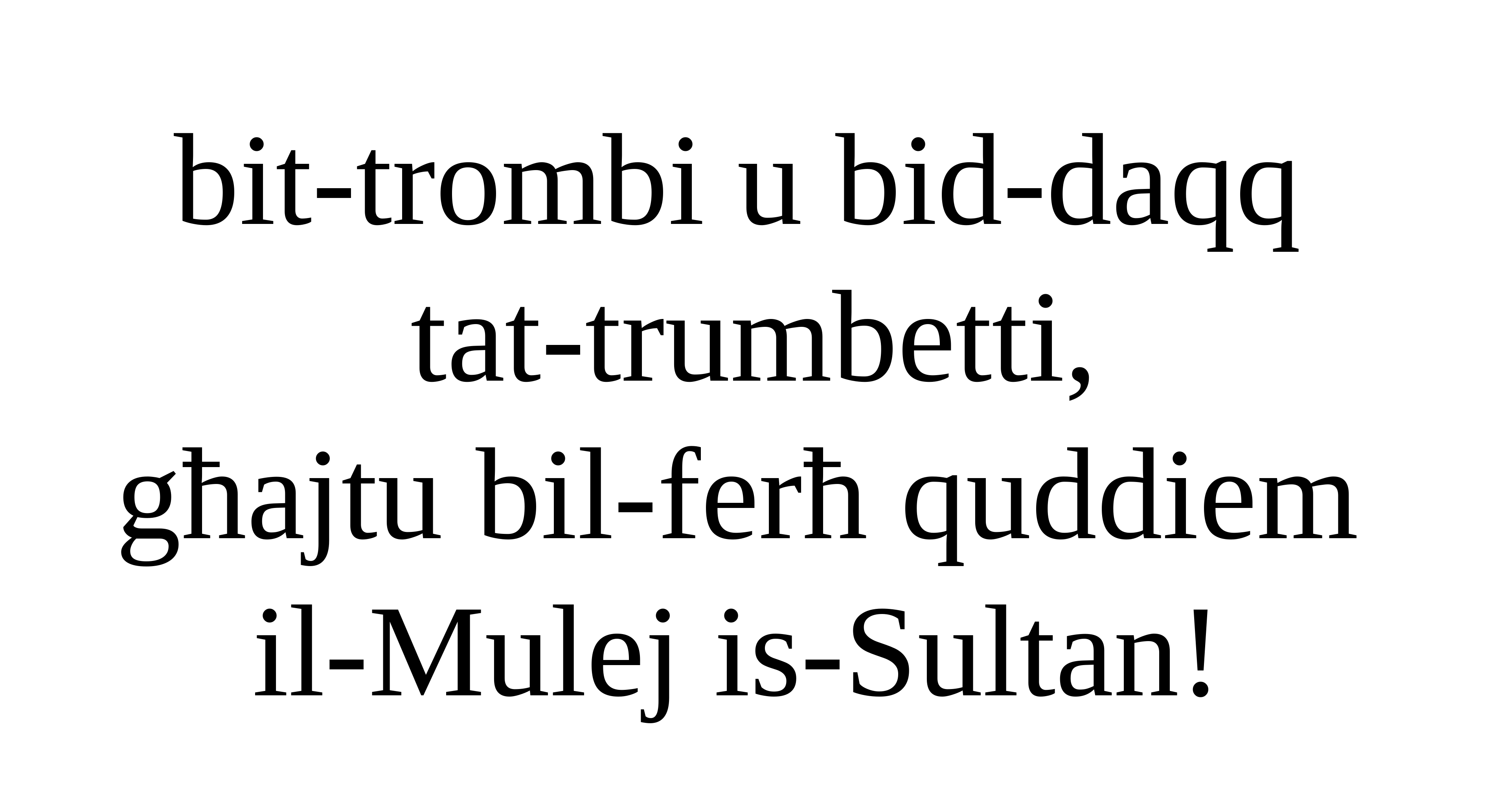

bit-trombi u bid-daqq
tat-trumbetti,
għajtu bil-ferħ quddiem
il-Mulej is-Sultan!